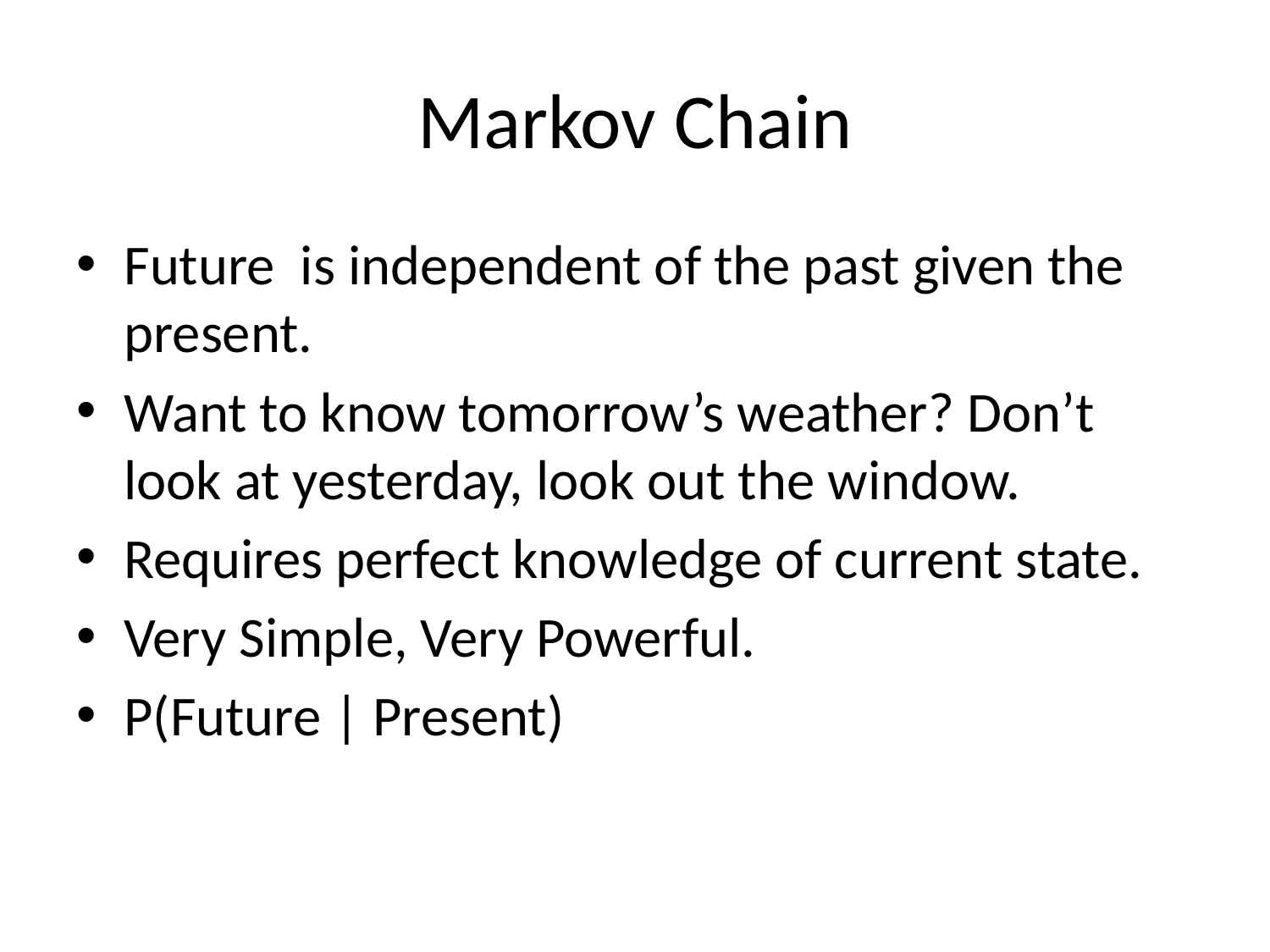

# Markov Chain
Future  is independent of the past given the present.
Want to know tomorrow’s weather? Don’t look at yesterday, look out the window.
Requires perfect knowledge of current state.
Very Simple, Very Powerful.
P(Future | Present)